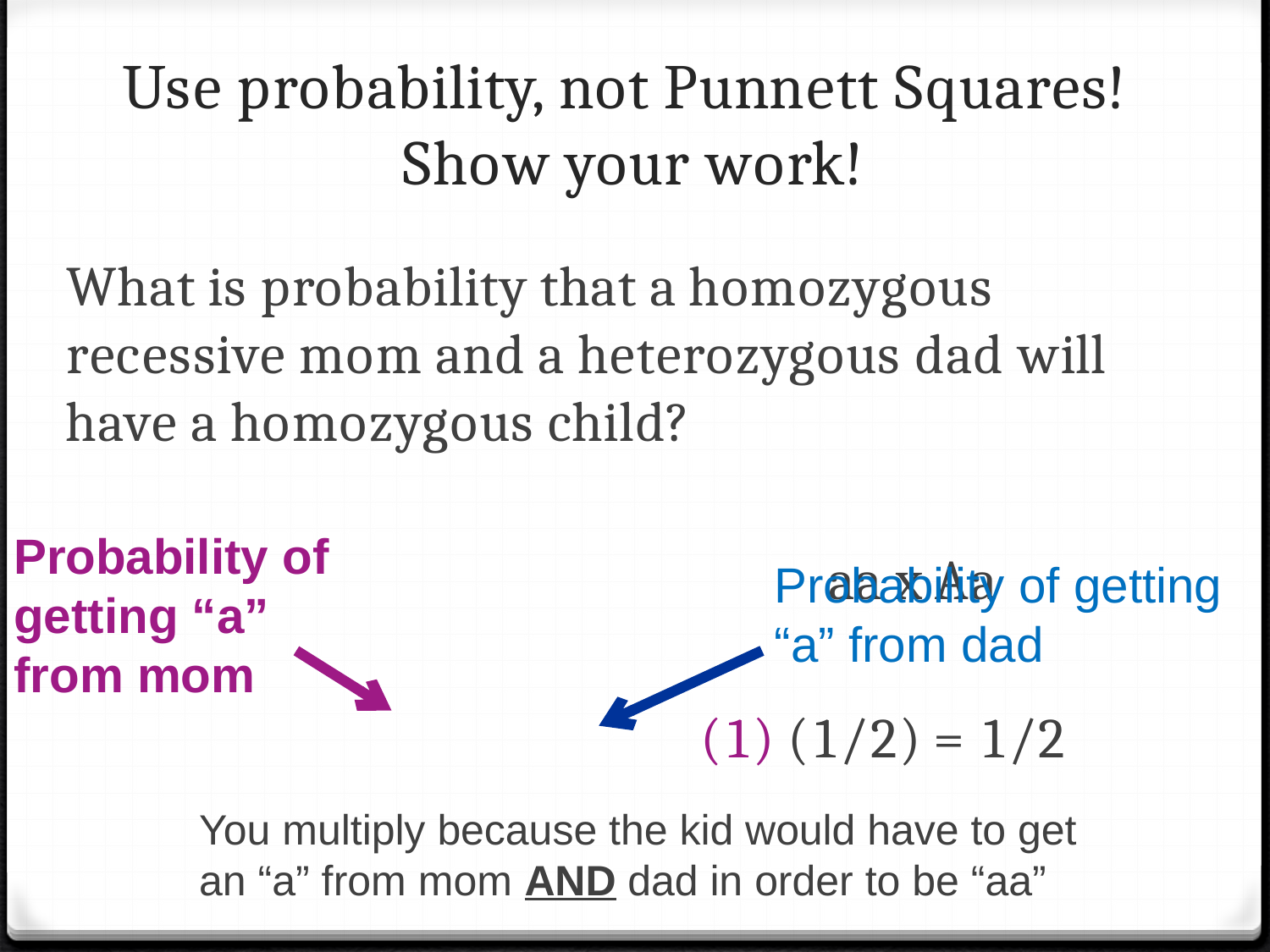

# Use probability, not Punnett Squares!  Show your work!
What is probability that a homozygous recessive mom and a heterozygous dad will have a homozygous child?

						aa x Aa

					(1) (1/2) = 1/2
Probability of getting “a” from mom
Probability of getting “a” from dad
You multiply because the kid would have to get an “a” from mom AND dad in order to be “aa”